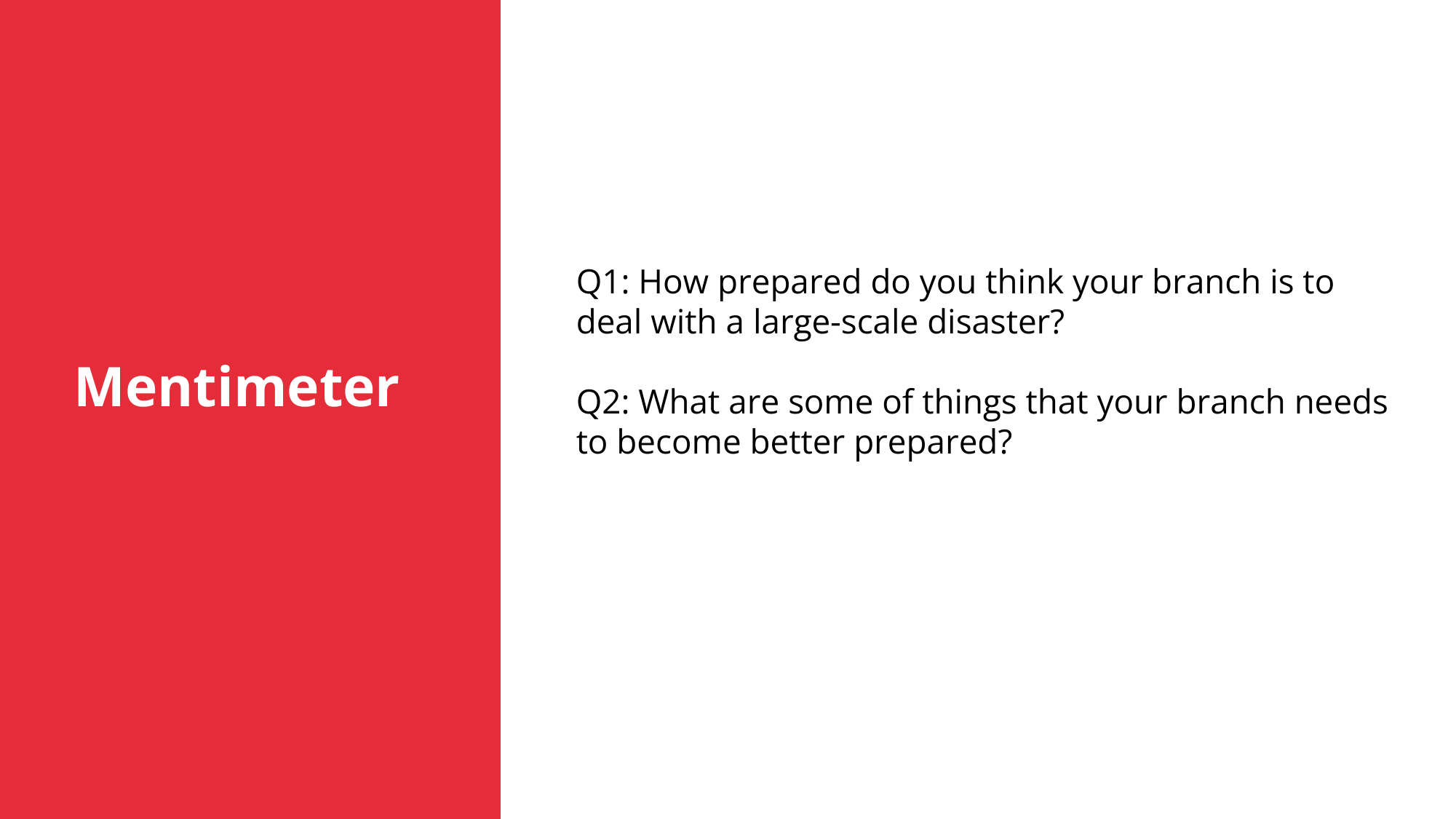

Mentimeter

Q1: How prepared do you think your branch is to deal with a large-scale disaster?

Q2: What are some of things that your branch needs to become better prepared?